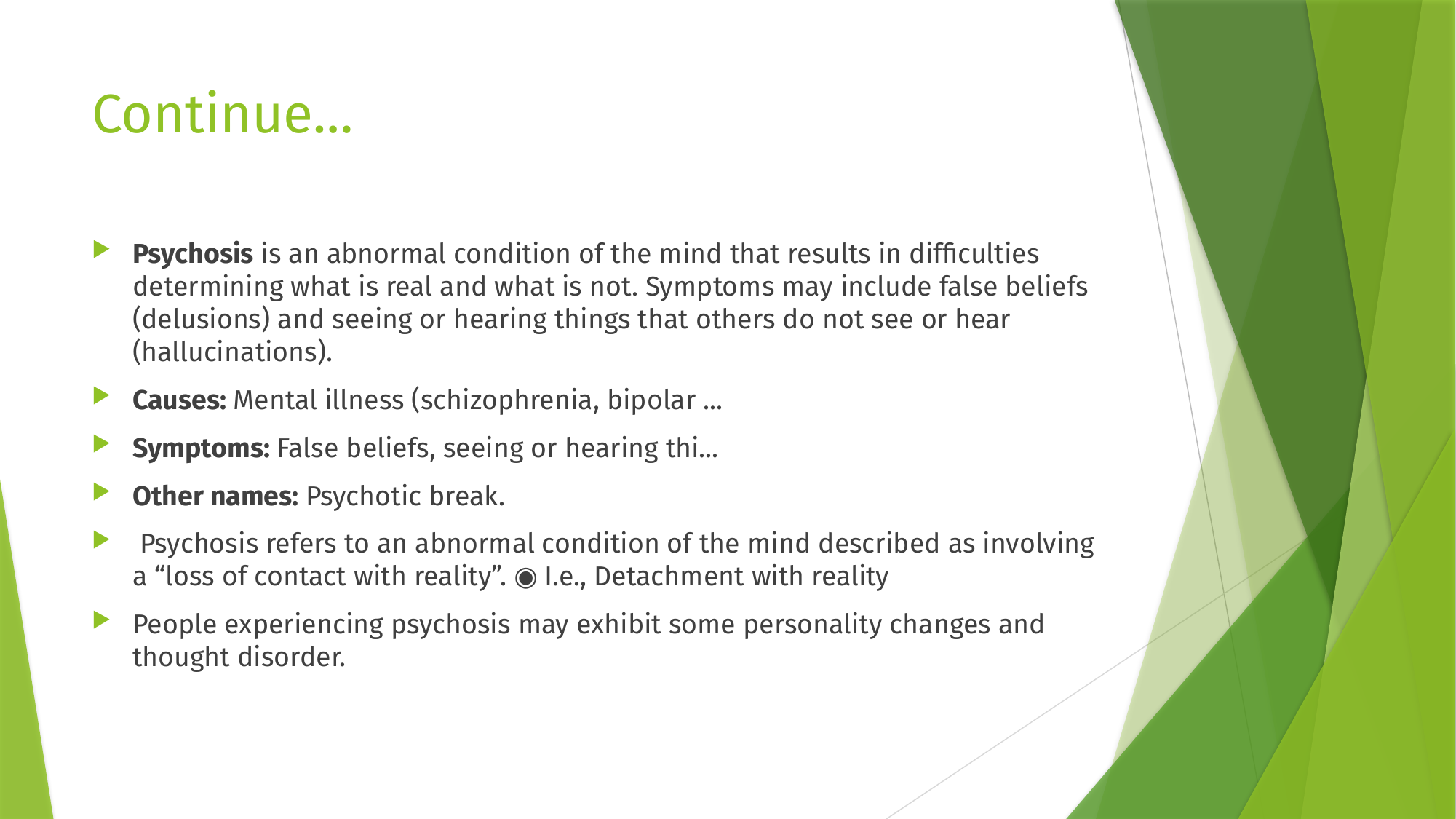

# Continue…
Psychosis is an abnormal condition of the mind that results in difficulties determining what is real and what is not. Symptoms may include false beliefs (delusions) and seeing or hearing things that others do not see or hear (hallucinations).
Causes: Mental illness (schizophrenia, bipolar ...
Symptoms: False beliefs, seeing or hearing thi...
Other names: Psychotic break.
 Psychosis refers to an abnormal condition of the mind described as involving a “loss of contact with reality”. ◉ I.e., Detachment with reality
People experiencing psychosis may exhibit some personality changes and thought disorder.